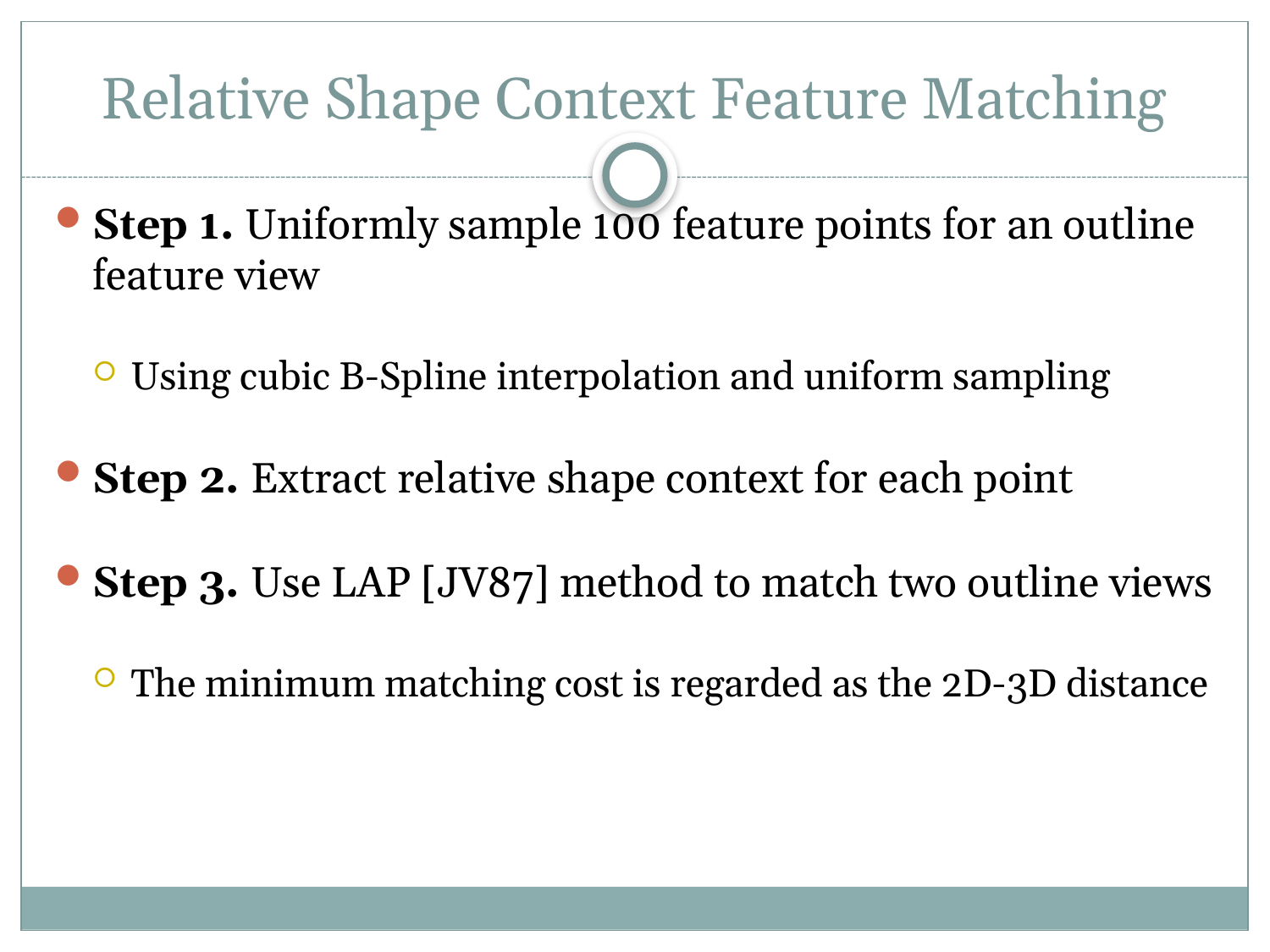

# Relative Shape Context Feature Matching
Step 1. Uniformly sample 100 feature points for an outline feature view
Using cubic B-Spline interpolation and uniform sampling
Step 2. Extract relative shape context for each point
Step 3. Use LAP [JV87] method to match two outline views
The minimum matching cost is regarded as the 2D-3D distance